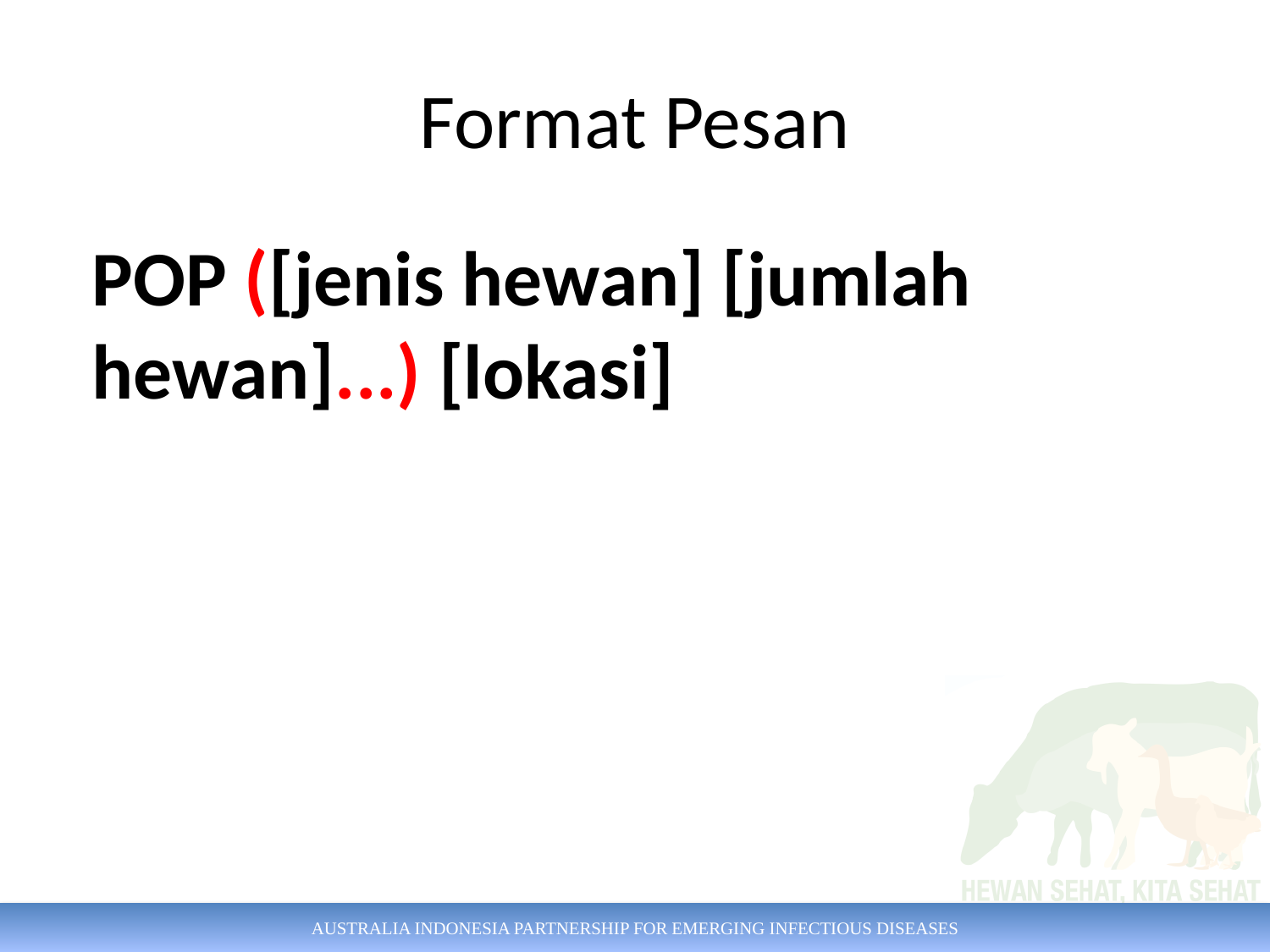

# Format Pesan
POP ([jenis hewan] [jumlah hewan]...) [lokasi]